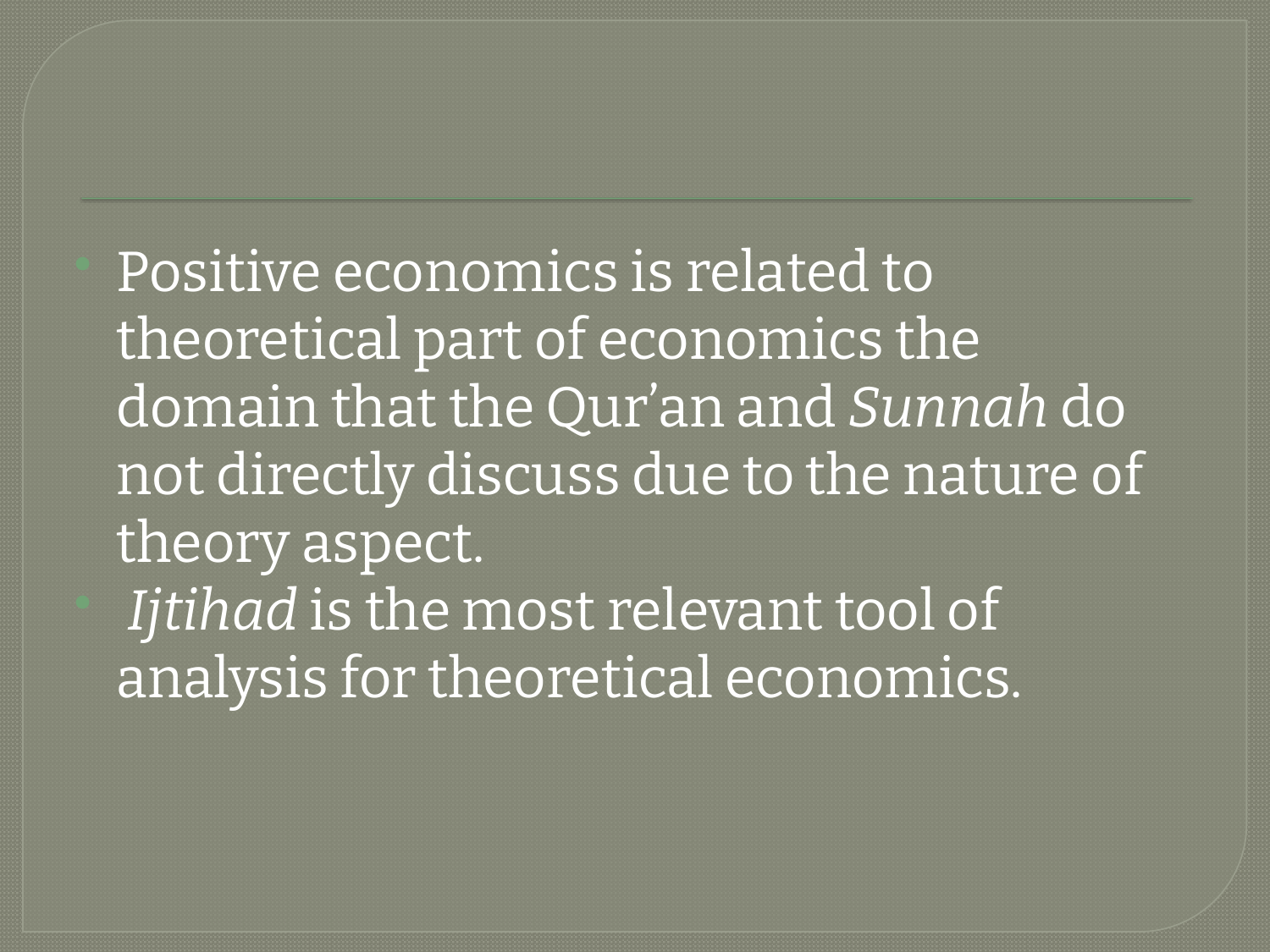

Positive economics is related to theoretical part of economics the domain that the Qur’an and Sunnah do not directly discuss due to the nature of theory aspect.
 Ijtihad is the most relevant tool of analysis for theoretical economics.